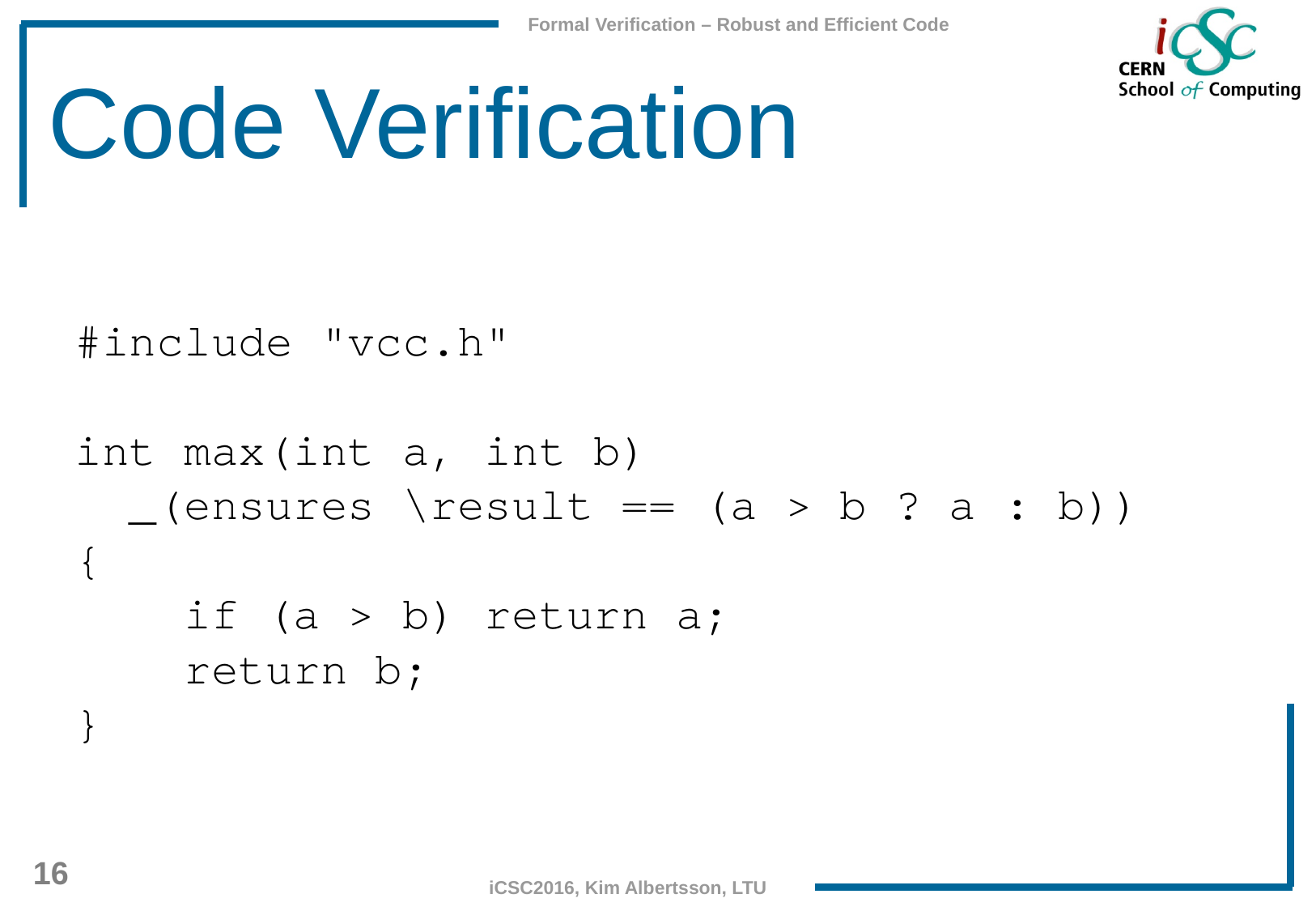

# Code Verification
#include "vcc.h"

int max(int a, int b)
  _(ensures \result == (a > b ? a : b))
{
    if (a > b) return a;
    return b;
}